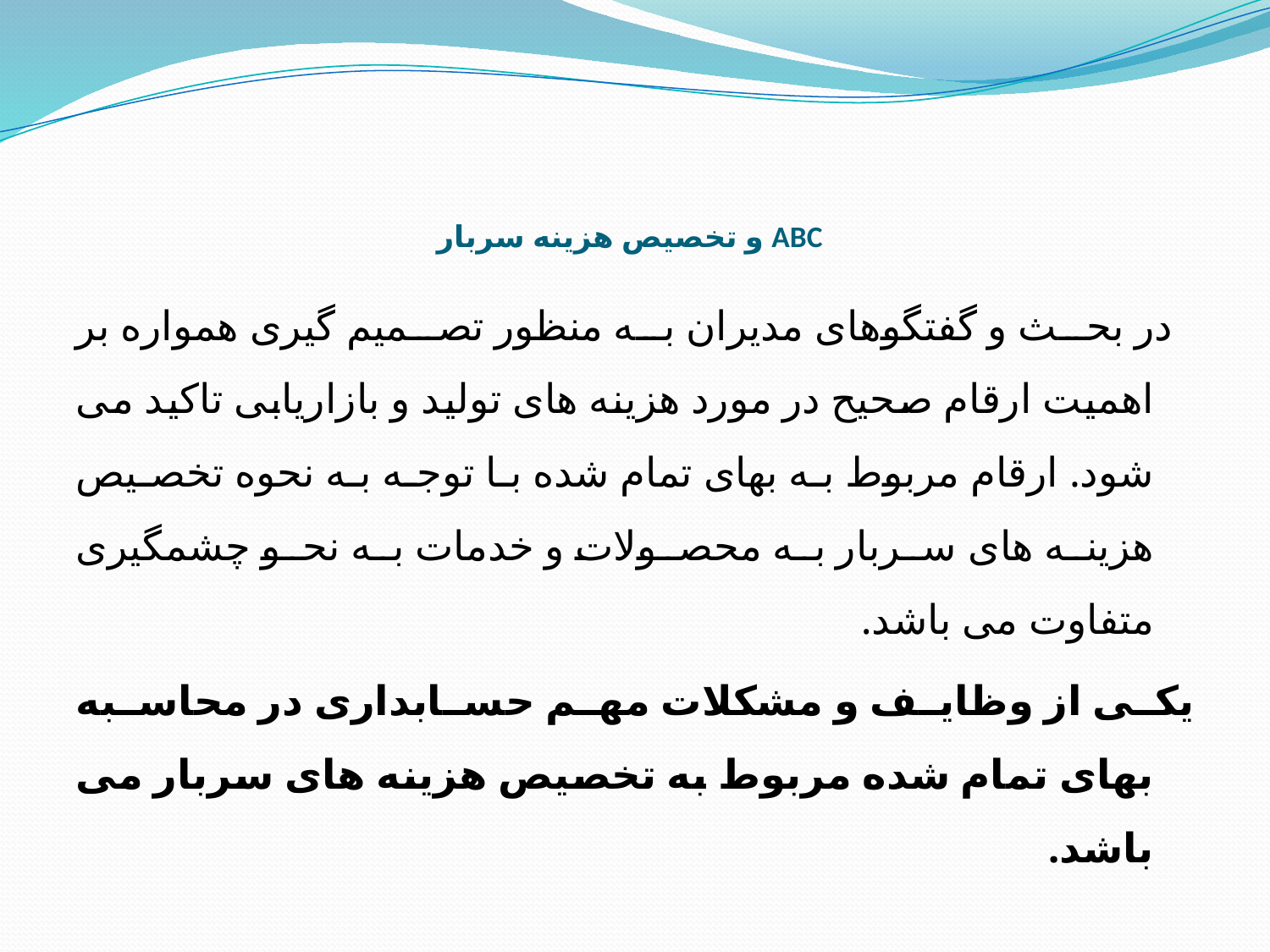

# ABC و تخصيص هزينه سربار
  در بحث و گفتگوهای مديران به منظور تصميم گيری همواره بر اهميت ارقام صحيح در مورد هزينه های توليد و بازاريابی تاكيد می شود. ارقام مربوط به بهای تمام شده با توجه به نحوه تخصيص هزينه های سربار به محصولات و خدمات به نحو چشمگيری متفاوت می باشد.
يكی از وظايف و مشكلات مهم حسابداری در محاسبه بهای تمام شده مربوط به تخصيص هزينه های سربار می باشد.